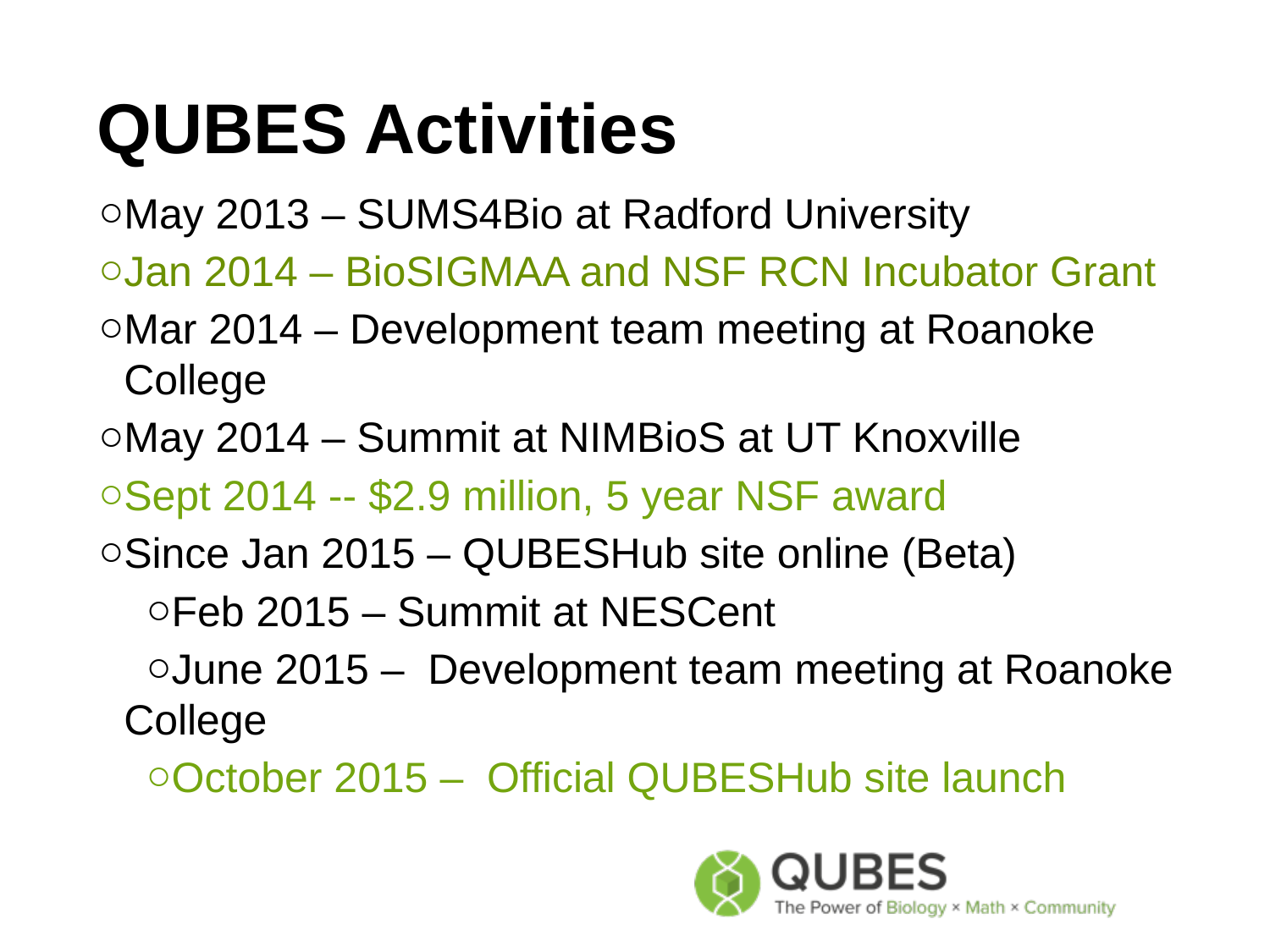

# QUBES Activities
May 2013 – SUMS4Bio at Radford University
Jan 2014 – BioSIGMAA and NSF RCN Incubator Grant
Mar 2014 – Development team meeting at Roanoke College
May 2014 – Summit at NIMBioS at UT Knoxville
Sept 2014 -- $2.9 million, 5 year NSF award
Since Jan 2015 – QUBESHub site online (Beta)
Feb 2015 – Summit at NESCent
June 2015 –  Development team meeting at Roanoke College
October 2015 –  Official QUBESHub site launch